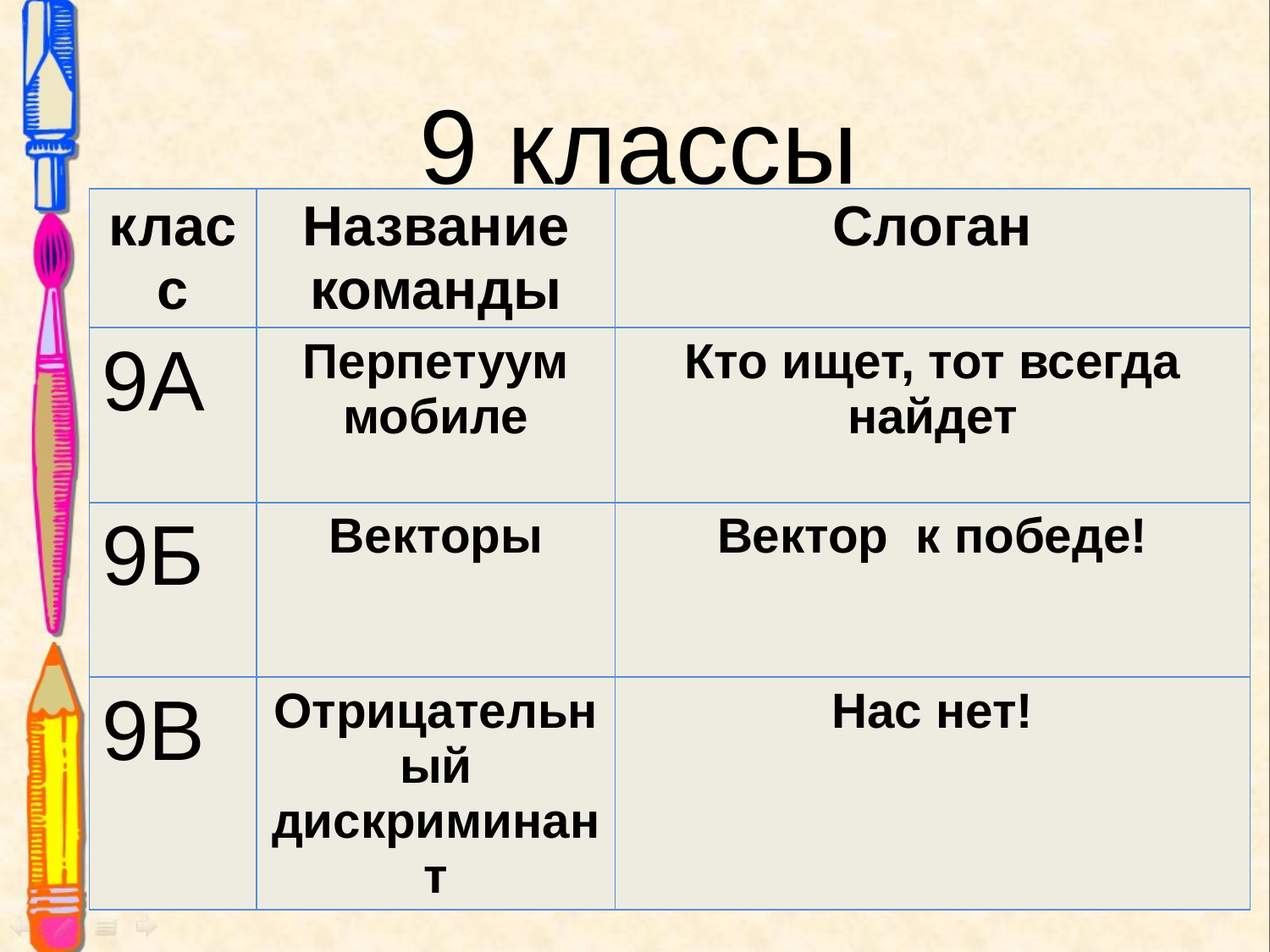

# 9 классы
| класс | Название команды | Слоган |
| --- | --- | --- |
| 9А | Перпетуум мобиле | Кто ищет, тот всегда найдет |
| 9Б | Векторы | Вектор к победе! |
| 9В | Отрицательный дискриминант | Нас нет! |